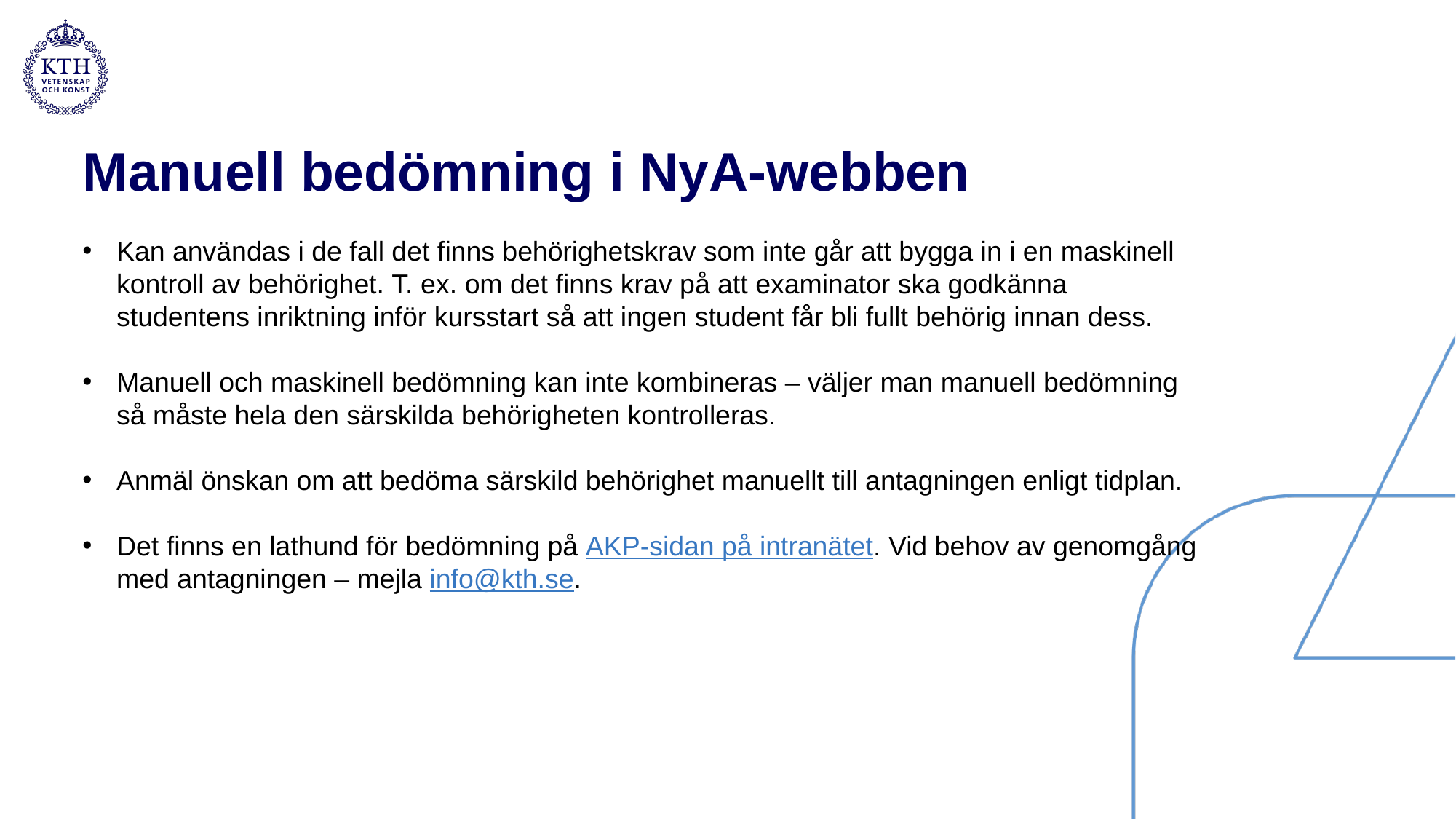

# Manuell bedömning i NyA-webben
Kan användas i de fall det finns behörighetskrav som inte går att bygga in i en maskinell kontroll av behörighet. T. ex. om det finns krav på att examinator ska godkänna studentens inriktning inför kursstart så att ingen student får bli fullt behörig innan dess.
Manuell och maskinell bedömning kan inte kombineras – väljer man manuell bedömning så måste hela den särskilda behörigheten kontrolleras.
Anmäl önskan om att bedöma särskild behörighet manuellt till antagningen enligt tidplan.

Det finns en lathund för bedömning på AKP-sidan på intranätet. Vid behov av genomgång med antagningen – mejla info@kth.se.